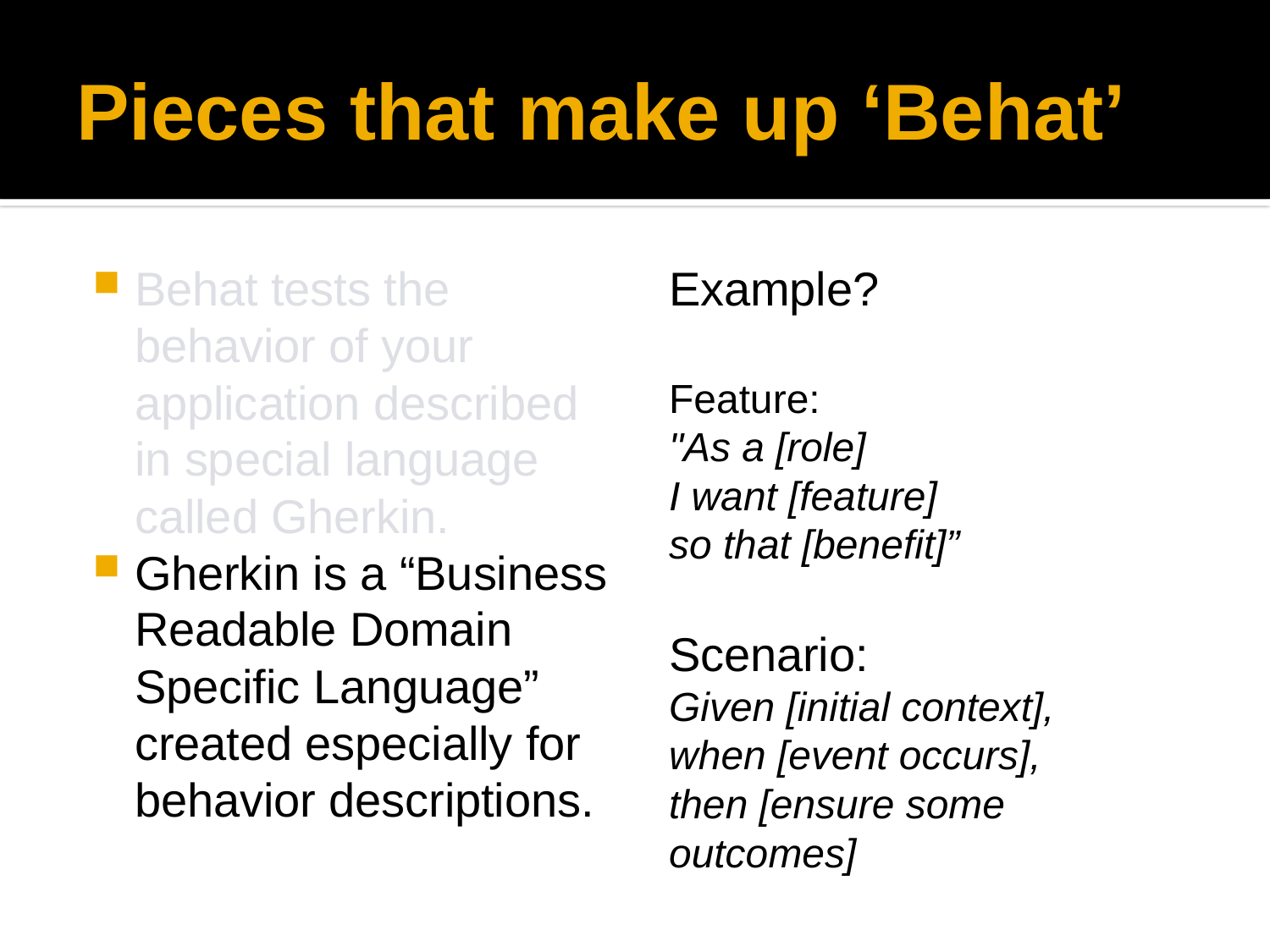

# Pieces that make up ‘Behat’
Behat tests the behavior of your application described in special language called Gherkin.
Gherkin is a “Business Readable Domain Specific Language” created especially for behavior descriptions.

Example?

Feature:
"As a [role]
I want [feature]
so that [benefit]”

Scenario:
Given [initial context],
when [event occurs],
then [ensure some outcomes]